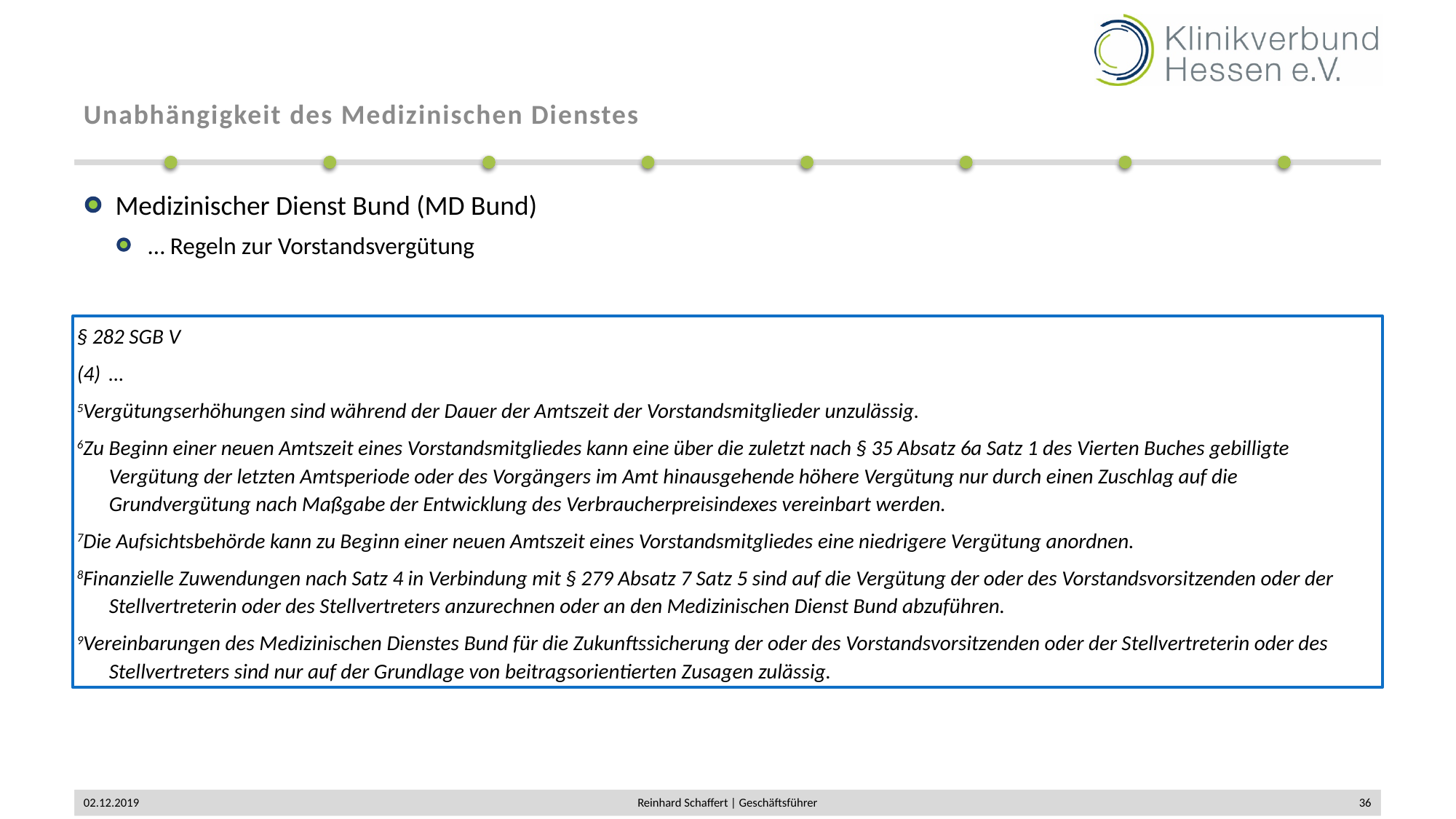

# Unabhängigkeit des Medizinischen Dienstes
Medizinischer Dienst Bund (MD Bund)
… Regeln zur Vorstandsvergütung
§ 282 SGB V
(4) 	…
5Vergütungserhöhungen sind während der Dauer der Amtszeit der Vorstandsmitglieder unzulässig.
6Zu Beginn einer neuen Amtszeit eines Vorstandsmitgliedes kann eine über die zuletzt nach § 35 Absatz 6a Satz 1 des Vierten Buches gebilligte Vergütung der letzten Amtsperiode oder des Vorgängers im Amt hinausgehende höhere Vergütung nur durch einen Zuschlag auf die Grundvergütung nach Maßgabe der Entwicklung des Verbraucherpreisindexes vereinbart werden.
7Die Aufsichtsbehörde kann zu Beginn einer neuen Amtszeit eines Vorstandsmitgliedes eine niedrigere Vergütung anordnen.
8Finanzielle Zuwendungen nach Satz 4 in Verbindung mit § 279 Absatz 7 Satz 5 sind auf die Vergütung der oder des Vorstandsvorsitzenden oder der Stellvertreterin oder des Stellvertreters anzurechnen oder an den Medizinischen Dienst Bund abzuführen.
9Vereinbarungen des Medizinischen Dienstes Bund für die Zukunftssicherung der oder des Vorstandsvorsitzenden oder der Stellvertreterin oder des Stellvertreters sind nur auf der Grundlage von beitragsorientierten Zusagen zulässig.
02.12.2019
Reinhard Schaffert | Geschäftsführer
36